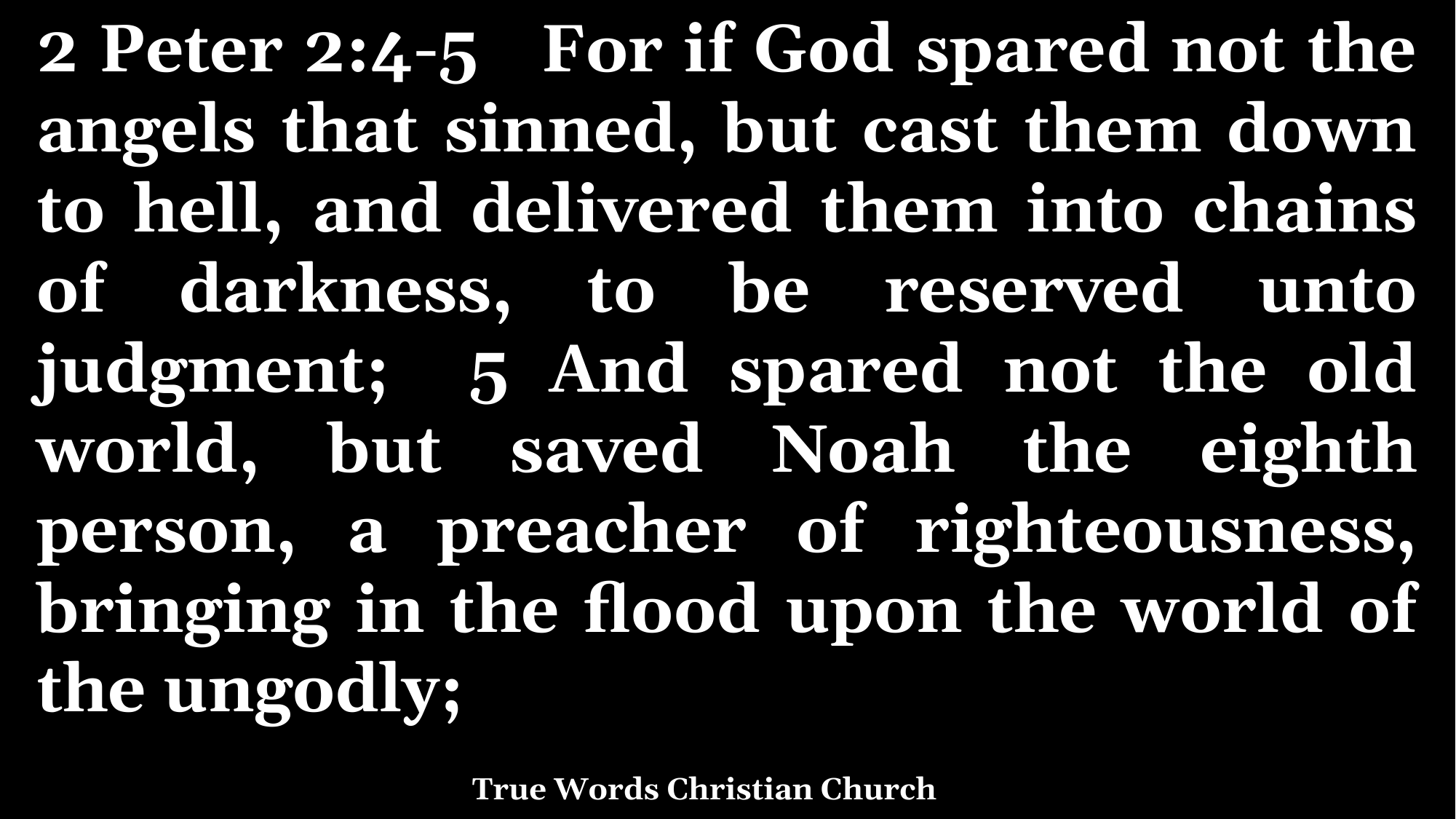

2 Peter 2:4-5   For if God spared not the angels that sinned, but cast them down to hell, and delivered them into chains of darkness, to be reserved unto judgment;  5 And spared not the old world, but saved Noah the eighth person, a preacher of righteousness, bringing in the flood upon the world of the ungodly;
True Words Christian Church